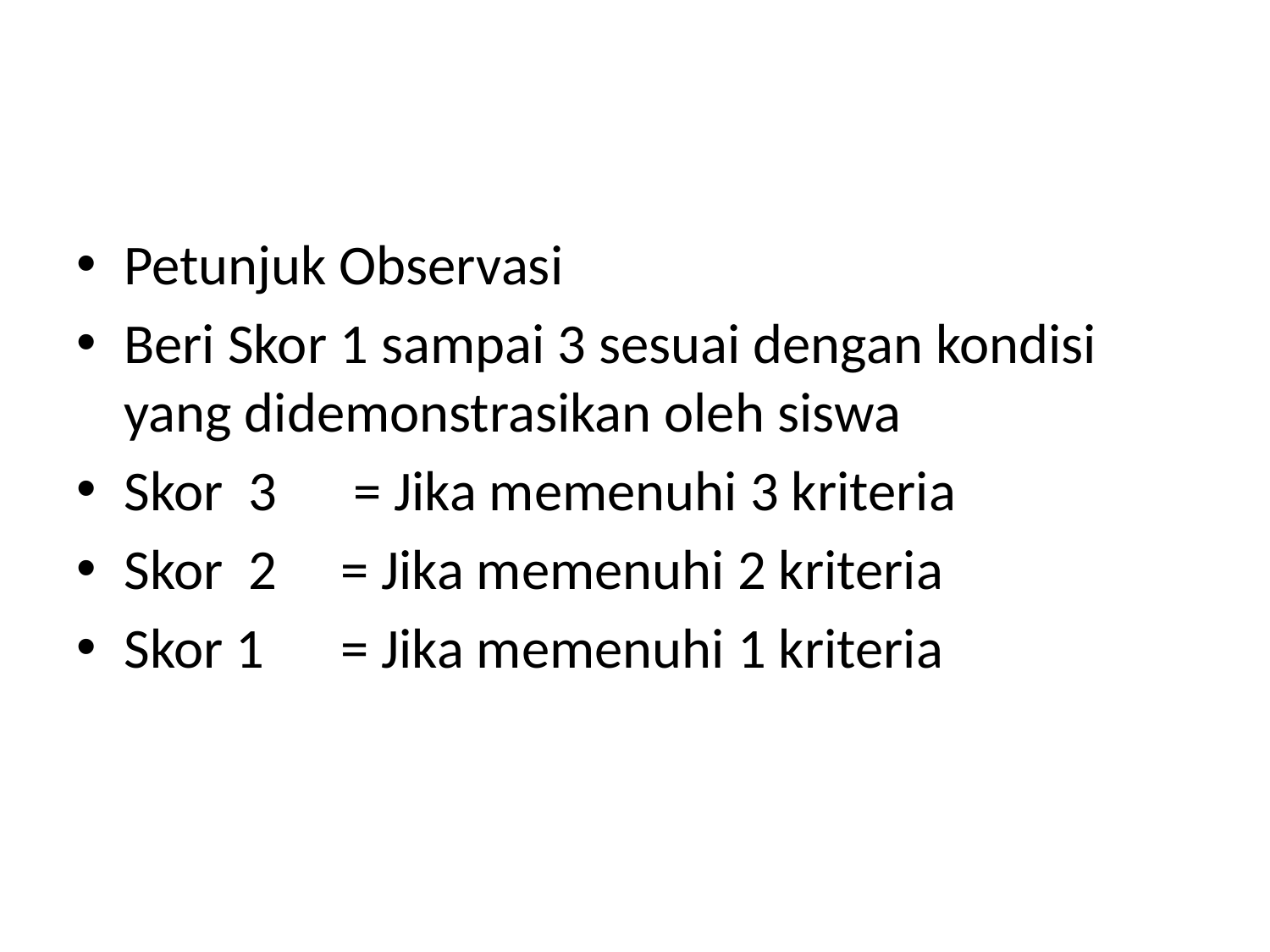

Petunjuk Observasi
Beri Skor 1 sampai 3 sesuai dengan kondisi yang didemonstrasikan oleh siswa
Skor  3      = Jika memenuhi 3 kriteria
Skor  2     = Jika memenuhi 2 kriteria
Skor 1      = Jika memenuhi 1 kriteria